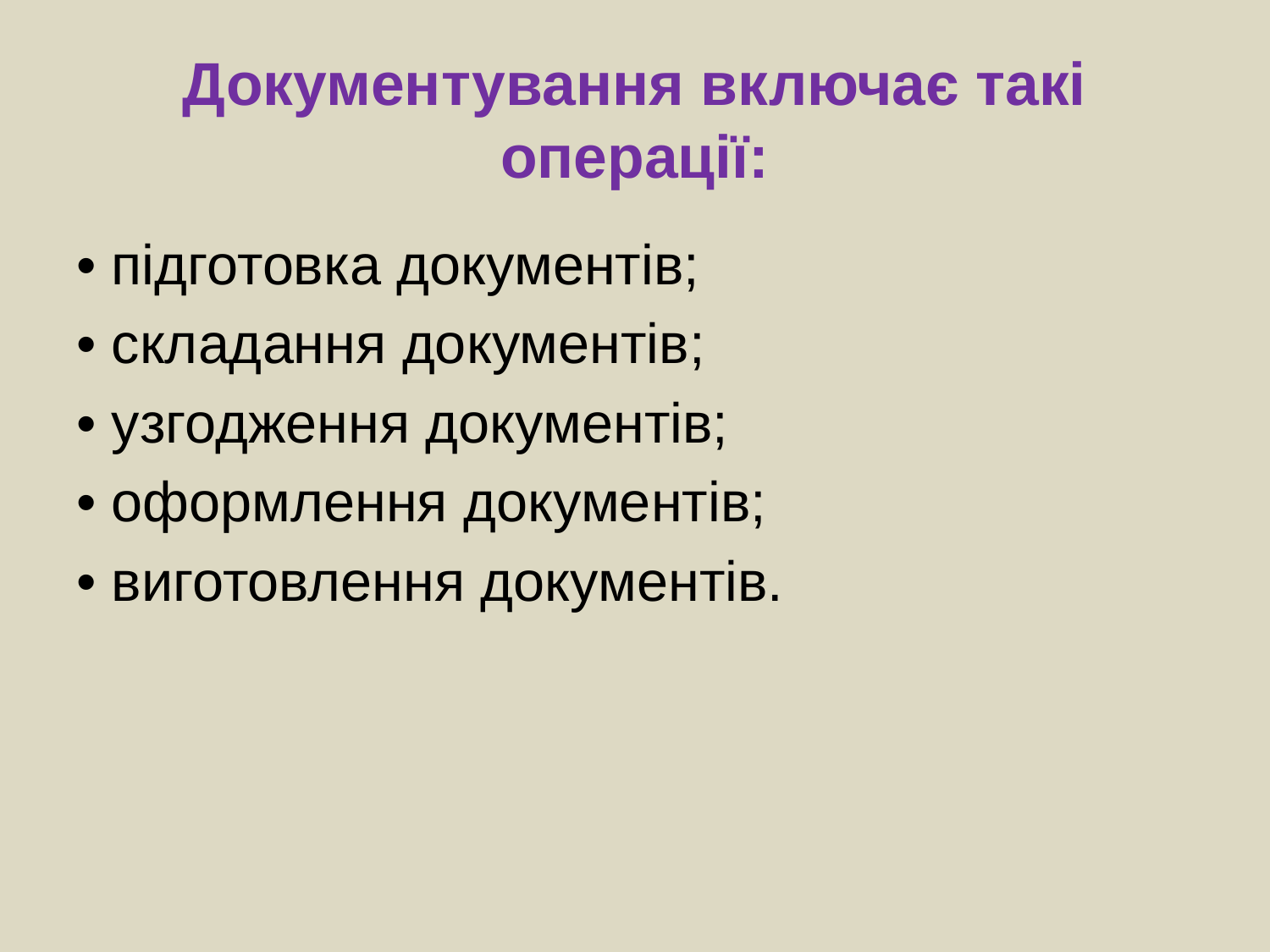

# Документування включає такі операції:
• підготовка документів;
• складання документів;
• узгодження документів;
• оформлення документів;
• виготовлення документів.